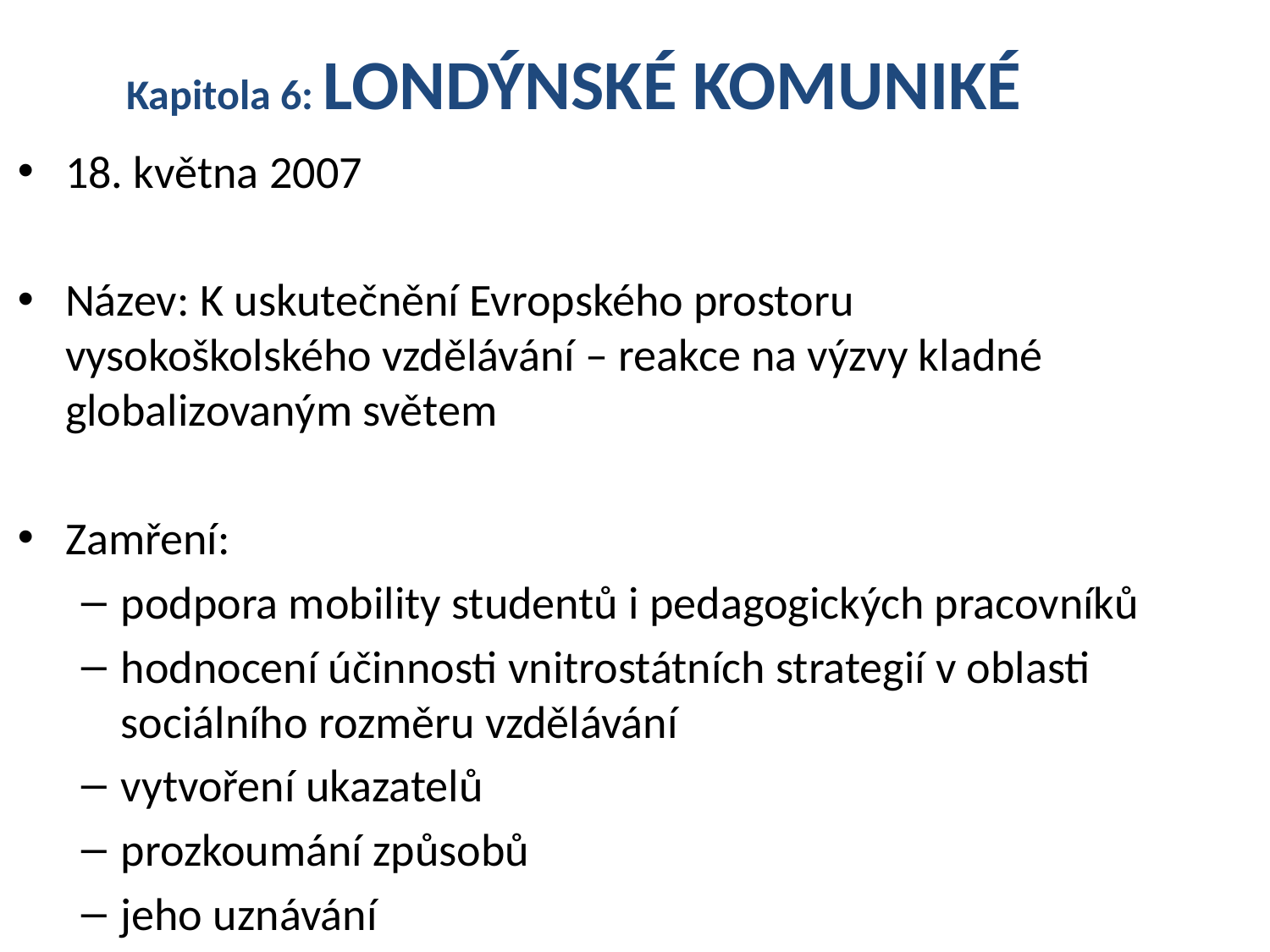

# Kapitola 6: LONDÝNSKÉ KOMUNIKÉ
18. května 2007

Název: K uskutečnění Evropského prostoru vysokoškolského vzdělávání – reakce na výzvy kladné globalizovaným světem

Zamření:
podpora mobility studentů i pedagogických pracovníků
hodnocení účinnosti vnitrostátních strategií v oblasti sociálního rozměru vzdělávání
vytvoření ukazatelů
prozkoumání způsobů
jeho uznávání